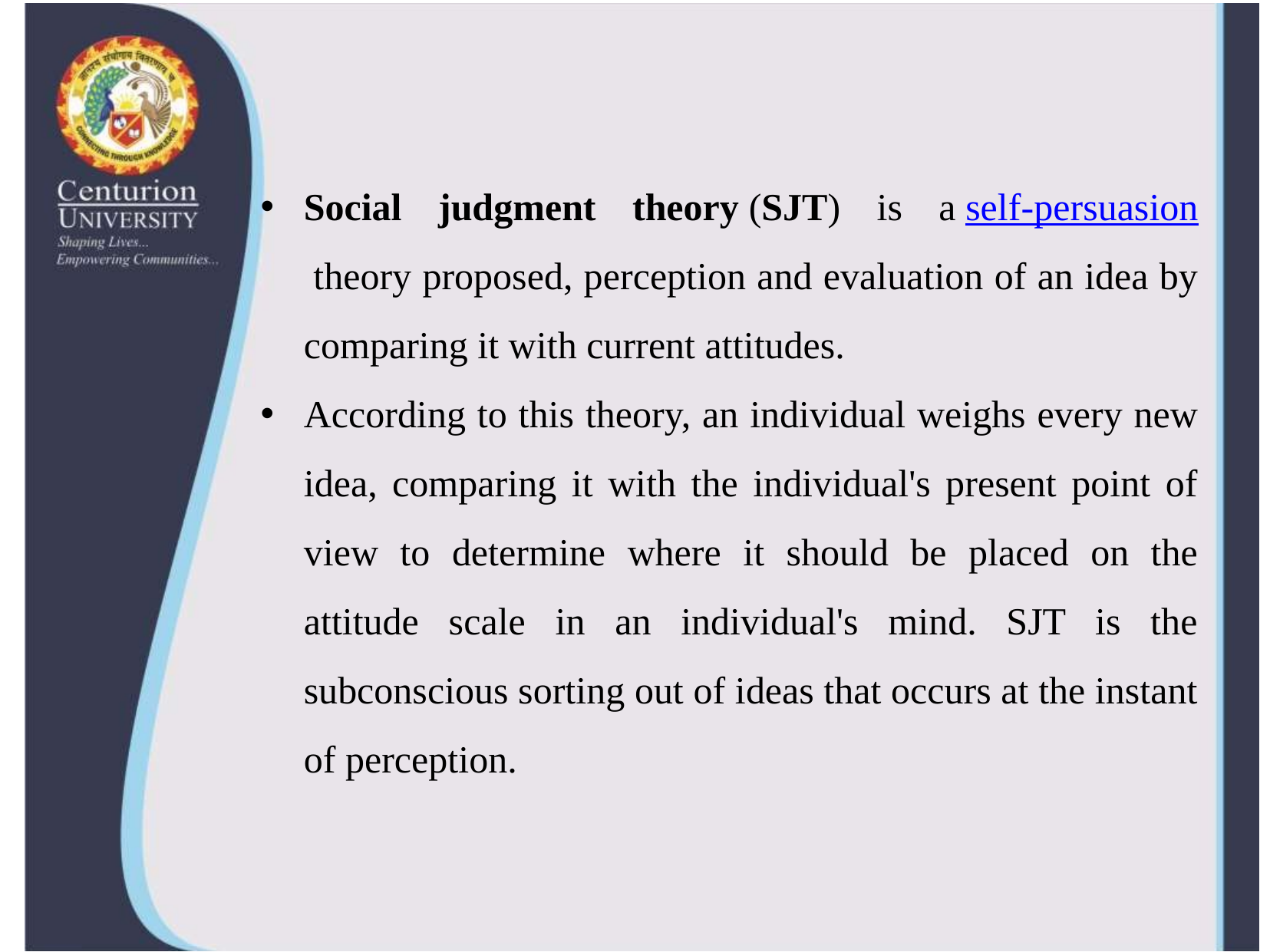

Social judgment theory (SJT) is a self-persuasion theory proposed, perception and evaluation of an idea by comparing it with current attitudes.
According to this theory, an individual weighs every new idea, comparing it with the individual's present point of view to determine where it should be placed on the attitude scale in an individual's mind. SJT is the subconscious sorting out of ideas that occurs at the instant of perception.